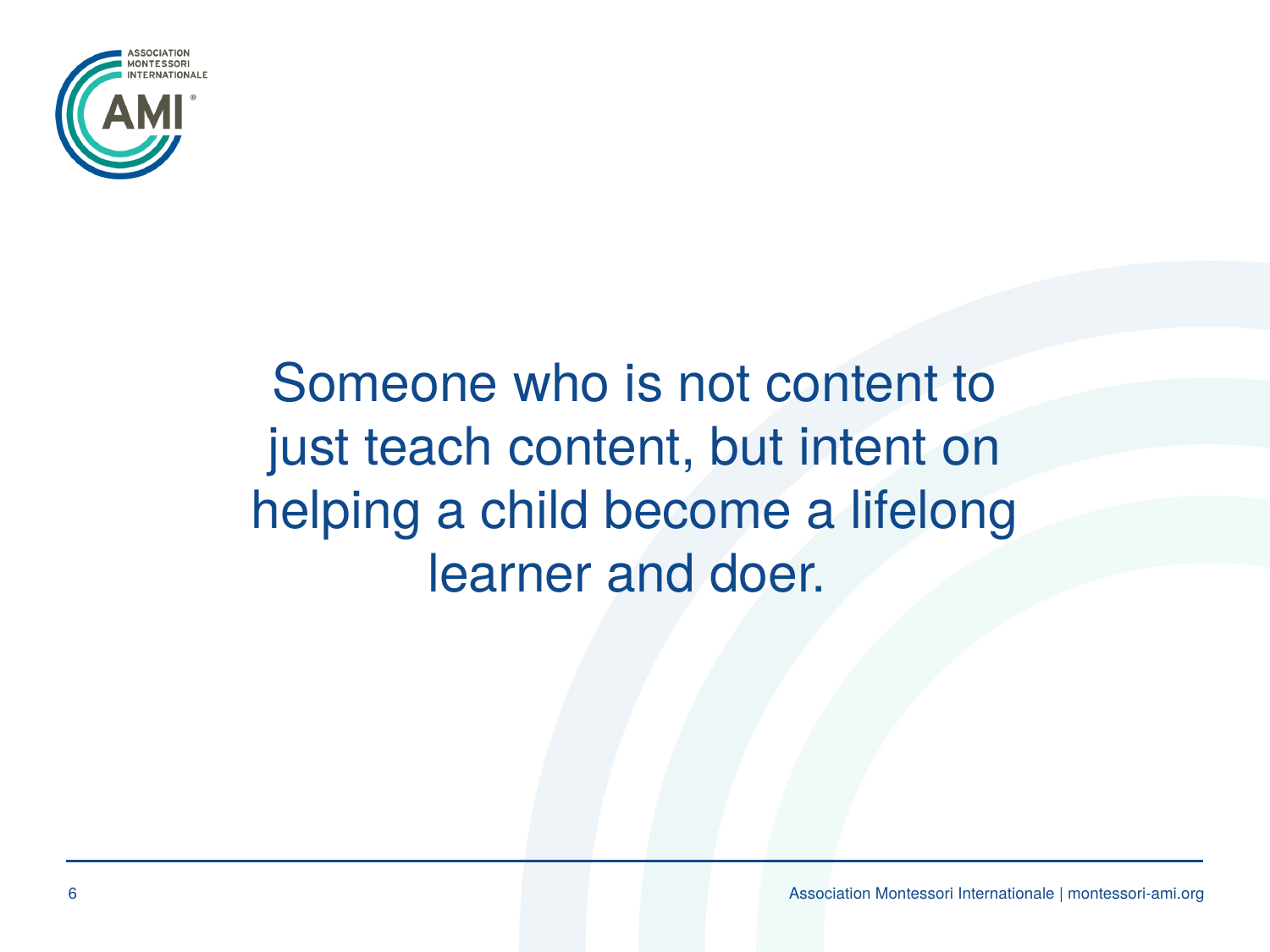

Someone who is not content to just teach content, but intent on helping a child become a lifelong learner and doer.